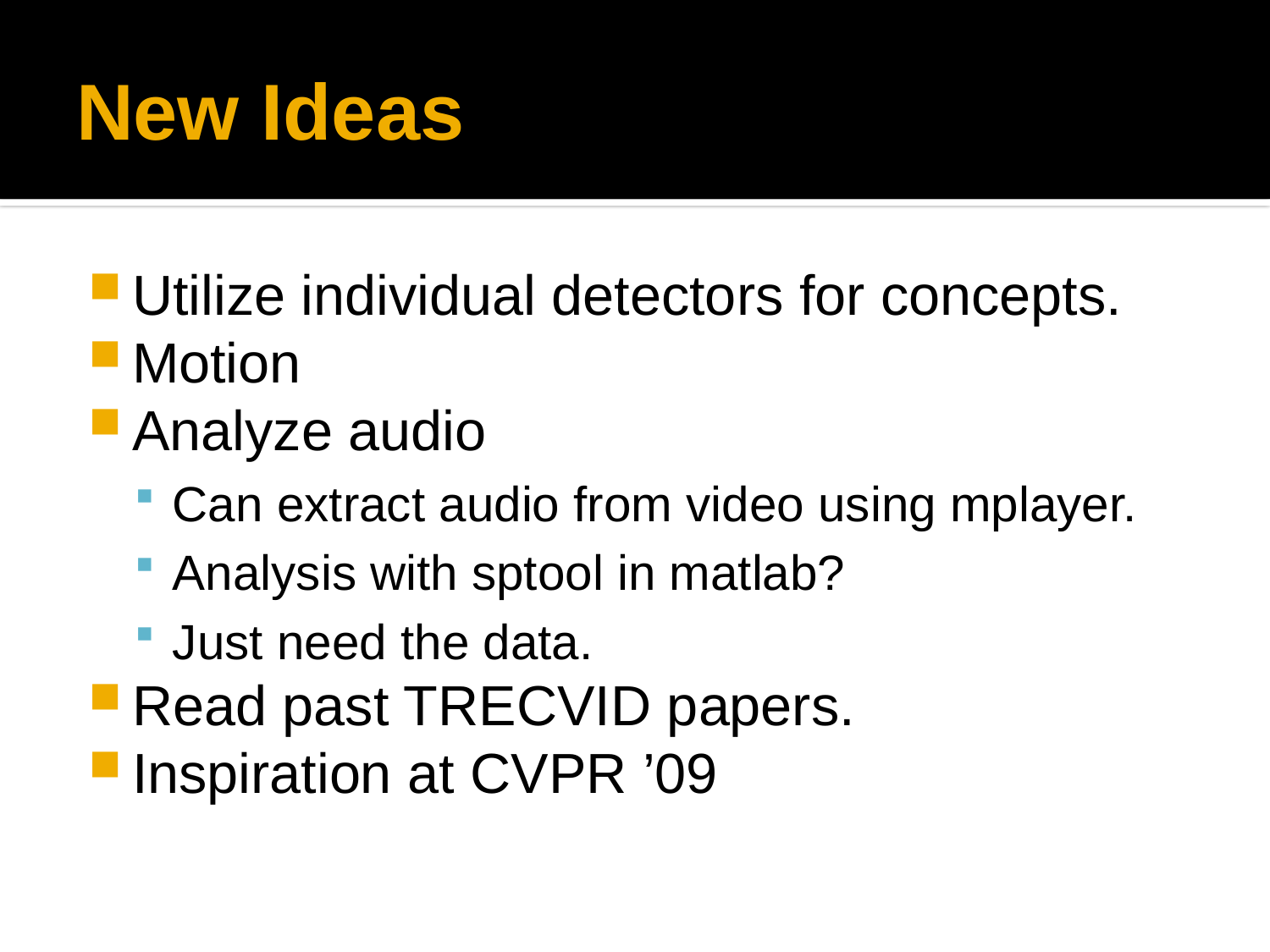

# New Ideas
Utilize individual detectors for concepts.
Motion
Analyze audio
Can extract audio from video using mplayer.
Analysis with sptool in matlab?
Just need the data.
Read past TRECVID papers.
Inspiration at CVPR ’09